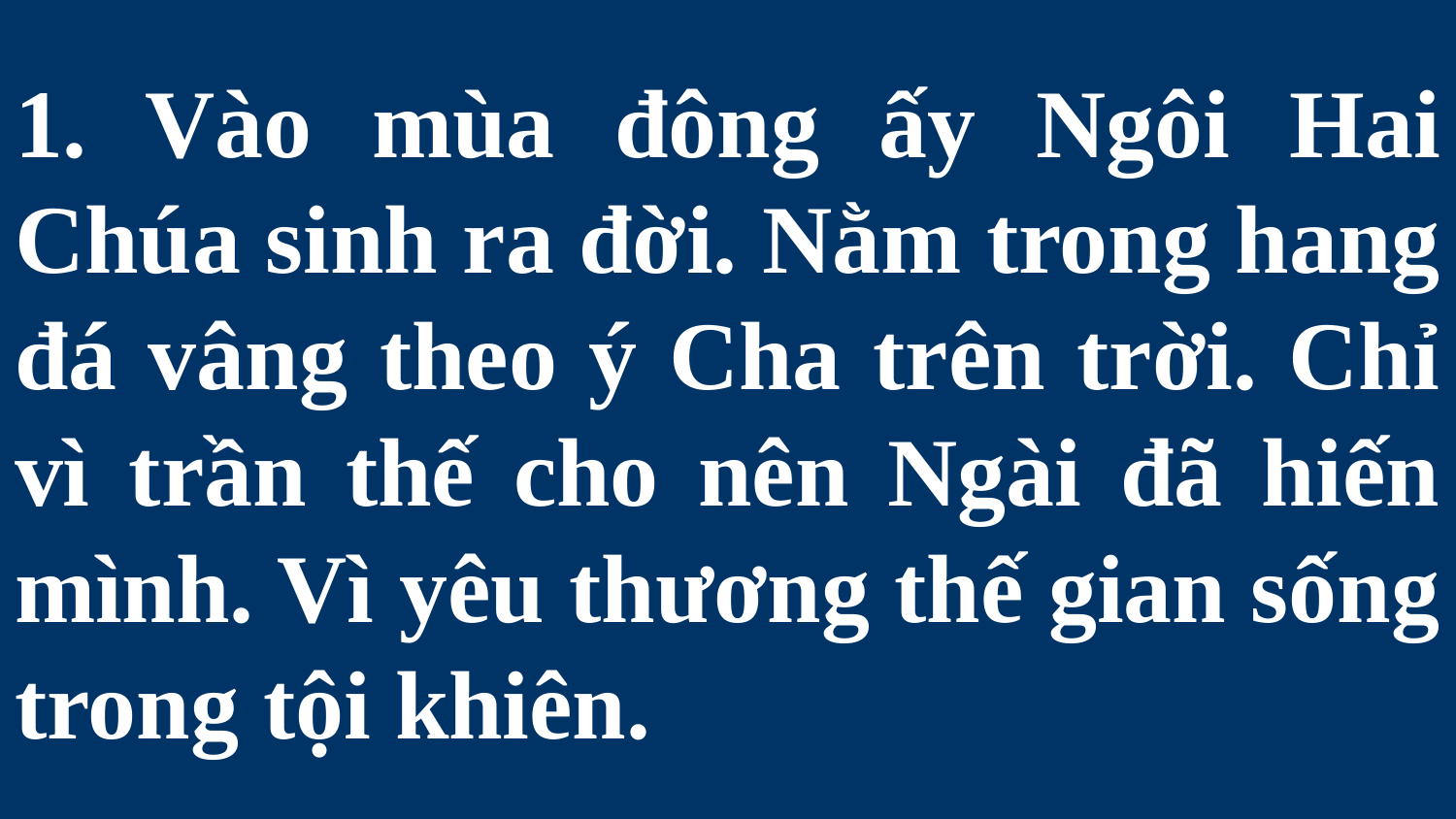

# 1. Vào mùa đông ấy Ngôi Hai Chúa sinh ra đời. Nằm trong hang đá vâng theo ý Cha trên trời. Chỉ vì trần thế cho nên Ngài đã hiến mình. Vì yêu thương thế gian sống trong tội khiên.